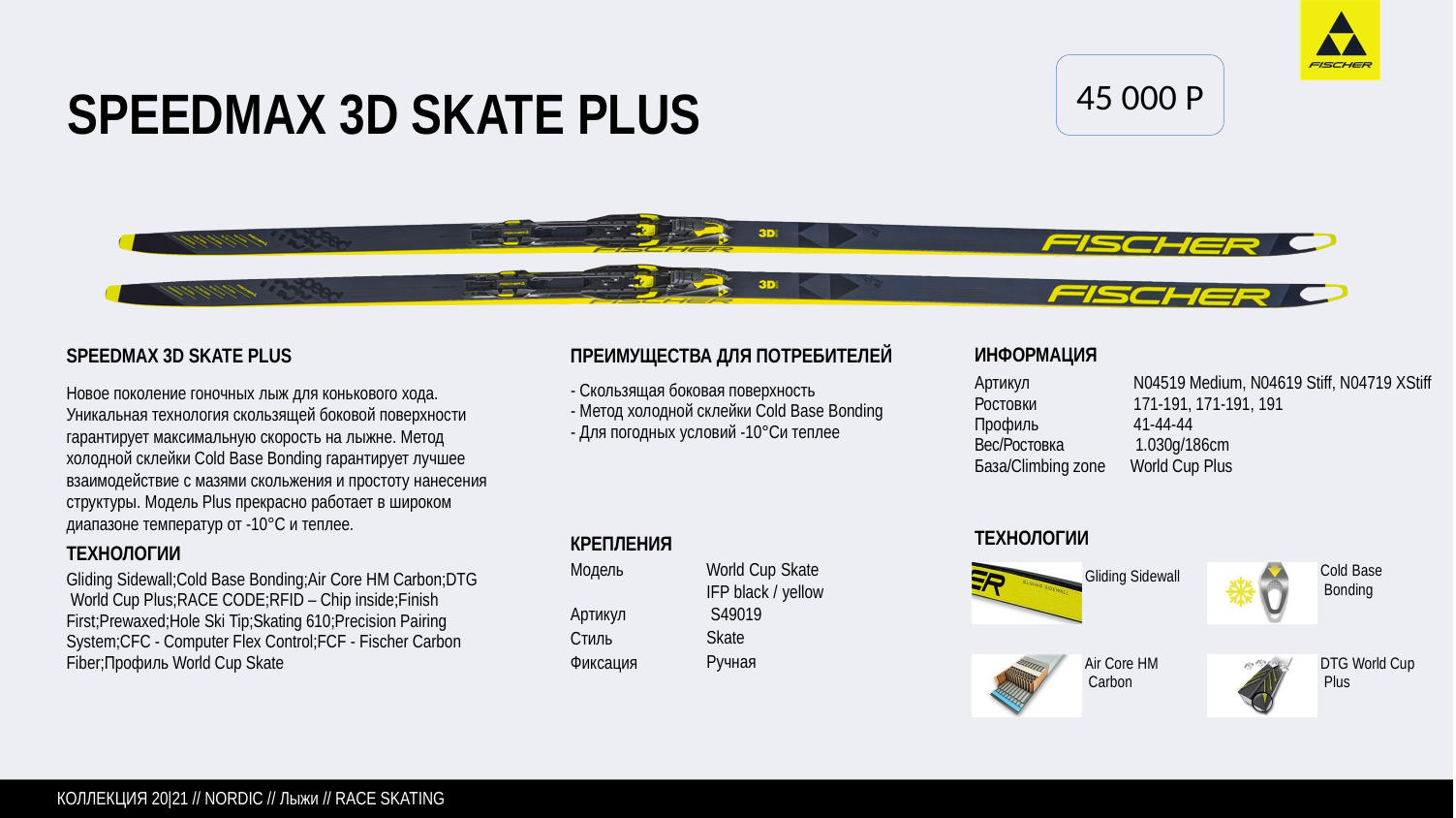

45 000 P
# SPEEDMAX 3D SKATE PLUS

SPEEDMAX 3D SKATE PLUS
Новое поколение гоночных лыж для конькового хода. Уникальная технология скользящей боковой поверхности гарантирует максимальную скорость на лыжне. Метод холодной склейки Cold Base Bonding гарантирует лучшее взаимодействие с мазями скольжения и простоту нанесения структуры. Модель Plus прекрасно работает в широком диапазоне температур от -10°C и теплее.
ТЕХНОЛОГИИ
Gliding Sidewall;Cold Base Bonding;Air Core HM Carbon;DTG  World Cup Plus;RACE CODE;RFID – Chip inside;Finish  First;Prewaxed;Hole Ski Tip;Skating 610;Precision Pairing  System;CFC - Computer Flex Control;FCF - Fischer Carbon  Fiber;Профиль World Cup Skate
ПРЕИМУЩЕСТВА ДЛЯ ПОТРЕБИТЕЛЕЙ
- Скользящая боковая поверхность                             - Метод холодной склейки Cold Base Bonding            - Для погодных условий -10°Cи теплее
ИНФОРМАЦИЯ
Артикул  Ростовки  Профиль
N04519 Medium, N04619 Stiff, N04719 XStiff 171-191, 171-191, 191
41-44-44
Вес/Ростовка	1.030g/186cm
База/Climbing zone      World Cup Plus
ТЕХНОЛОГИИ
Gliding Sidewall
КРЕПЛЕНИЯ
Модель
World Cup Skate  IFP black / yellow  S49019
Skate  Ручная
Cold Base  Bonding

Артикул  Стиль  Фиксация
Air Core HM  Carbon
DTG World Cup  Plus

КОЛЛЕКЦИЯ 20|21 // NORDIC // Лыжи // RACE SKATING